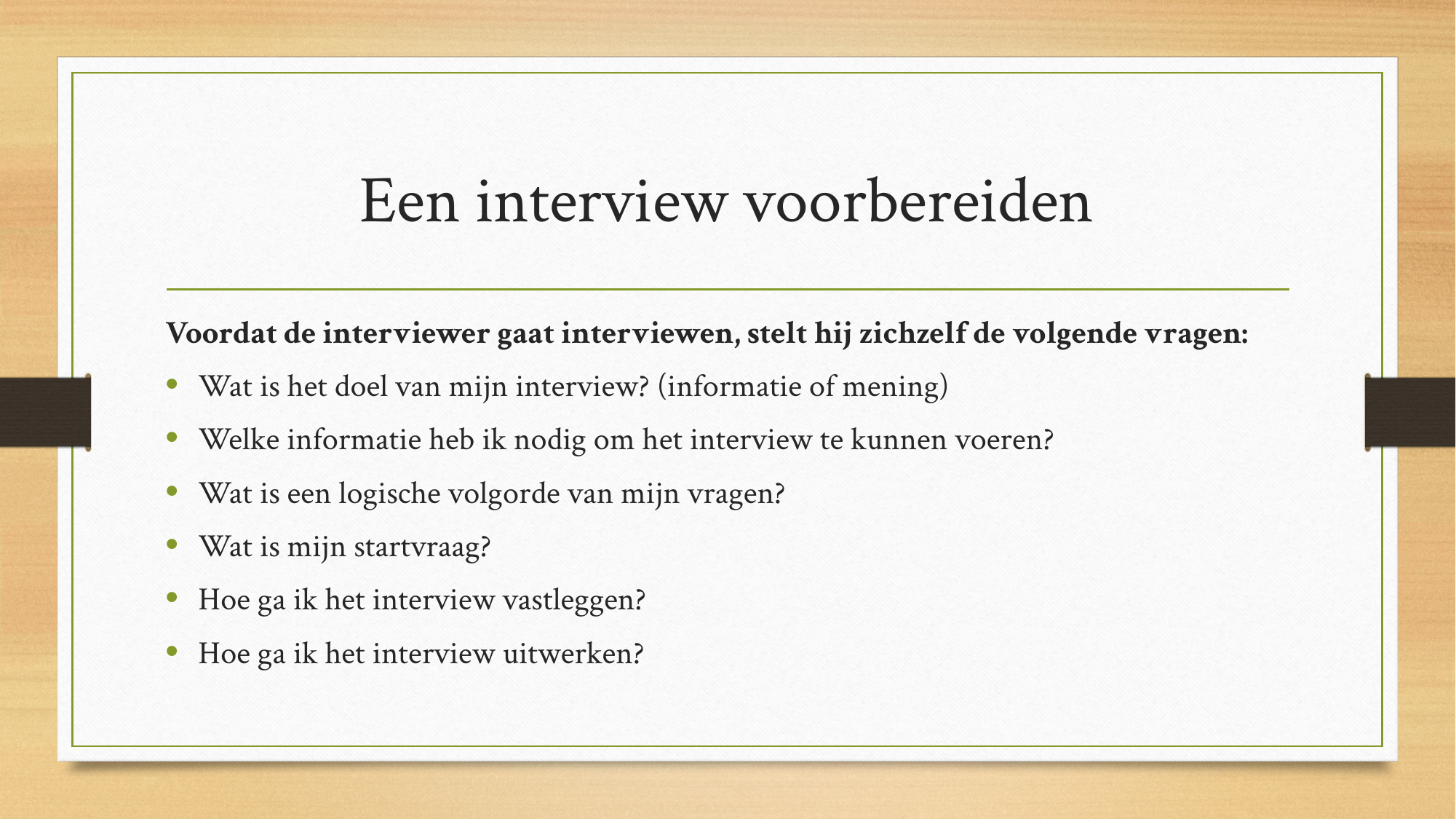

# Een interview voorbereiden
Voordat de interviewer gaat interviewen, stelt hij zichzelf de volgende vragen:
Wat is het doel van mijn interview? (informatie of mening)
Welke informatie heb ik nodig om het interview te kunnen voeren?
Wat is een logische volgorde van mijn vragen?
Wat is mijn startvraag?
Hoe ga ik het interview vastleggen?
Hoe ga ik het interview uitwerken?